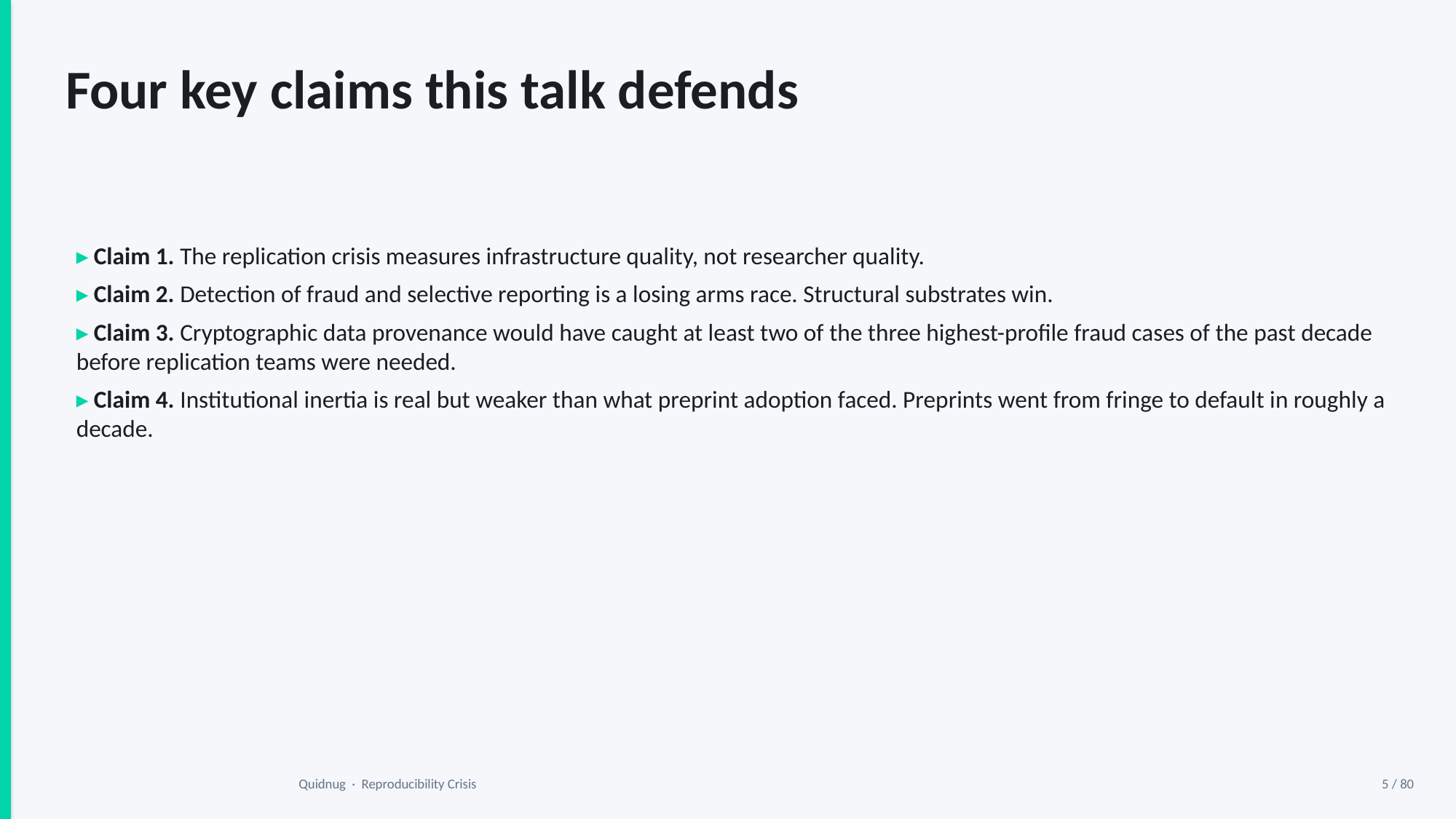

Four key claims this talk defends
▸ Claim 1. The replication crisis measures infrastructure quality, not researcher quality.
▸ Claim 2. Detection of fraud and selective reporting is a losing arms race. Structural substrates win.
▸ Claim 3. Cryptographic data provenance would have caught at least two of the three highest-profile fraud cases of the past decade before replication teams were needed.
▸ Claim 4. Institutional inertia is real but weaker than what preprint adoption faced. Preprints went from fringe to default in roughly a decade.
Quidnug  ·  Reproducibility Crisis
5 / 80